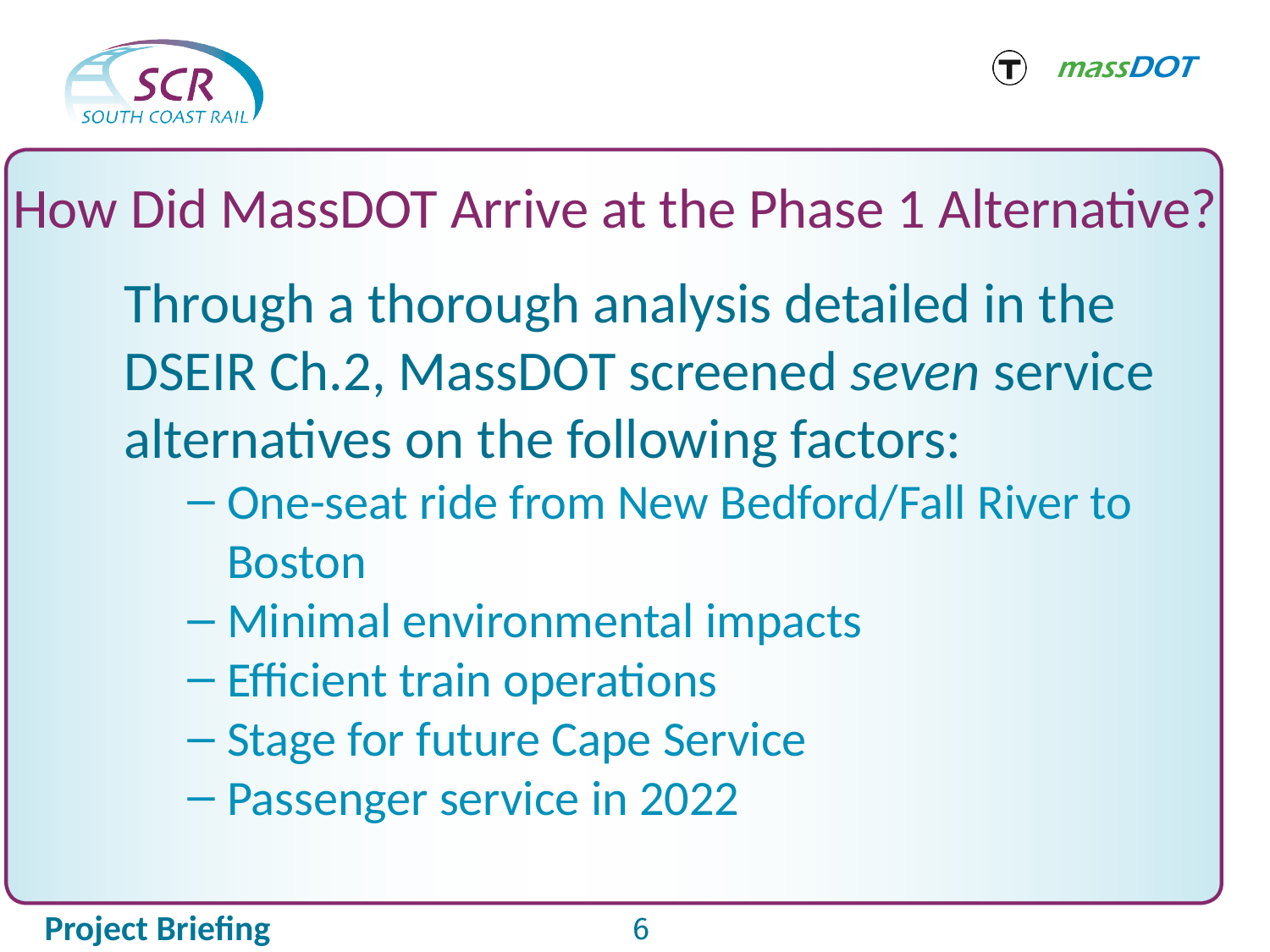

How Did MassDOT Arrive at the Phase 1 Alternative?
Through a thorough analysis detailed in the DSEIR Ch.2, MassDOT screened seven service alternatives on the following factors:
One-seat ride from New Bedford/Fall River to Boston
Minimal environmental impacts
Efficient train operations
Stage for future Cape Service
Passenger service in 2022